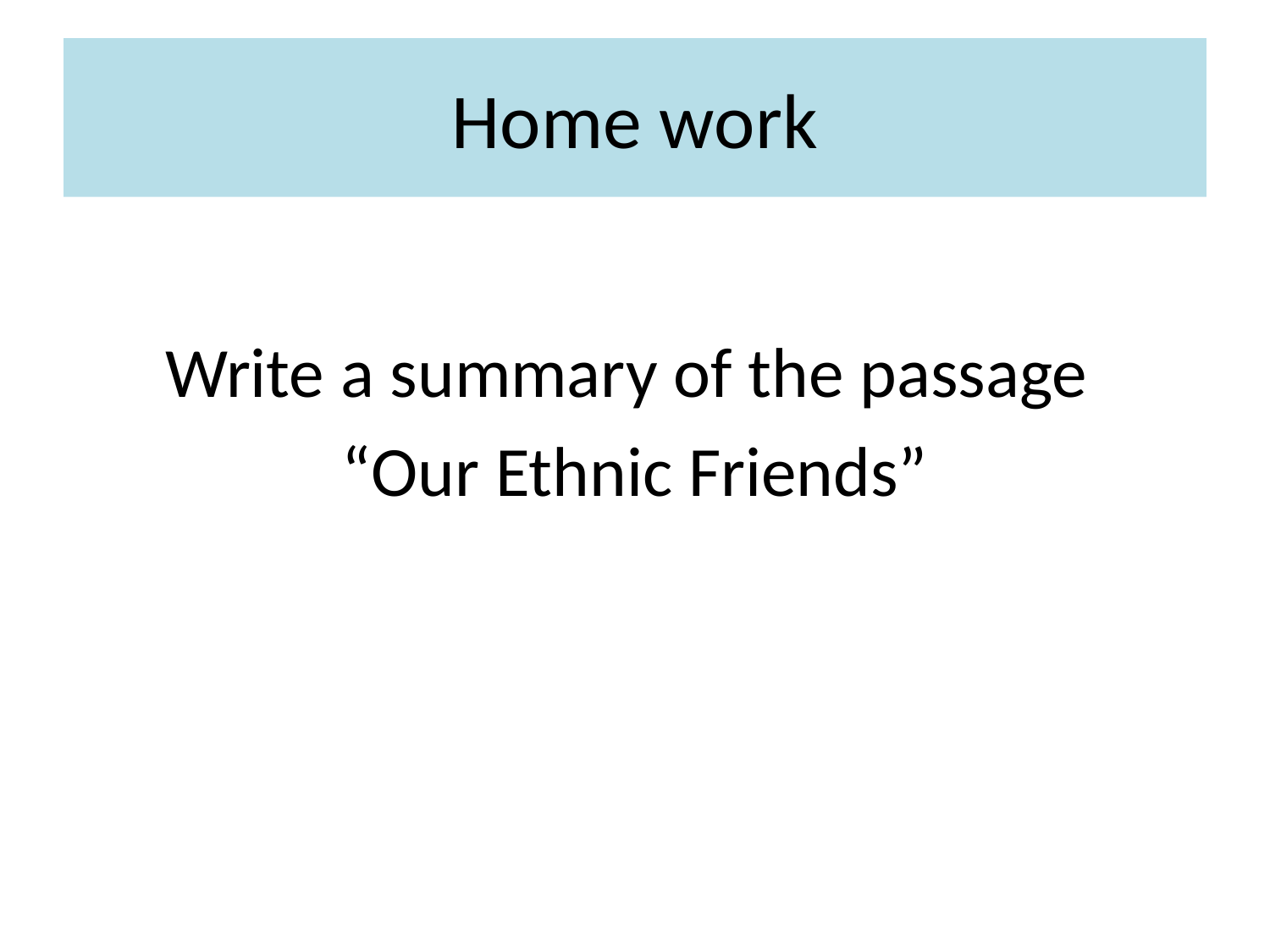

# Home work

Write a summary of the passage
“Our Ethnic Friends”